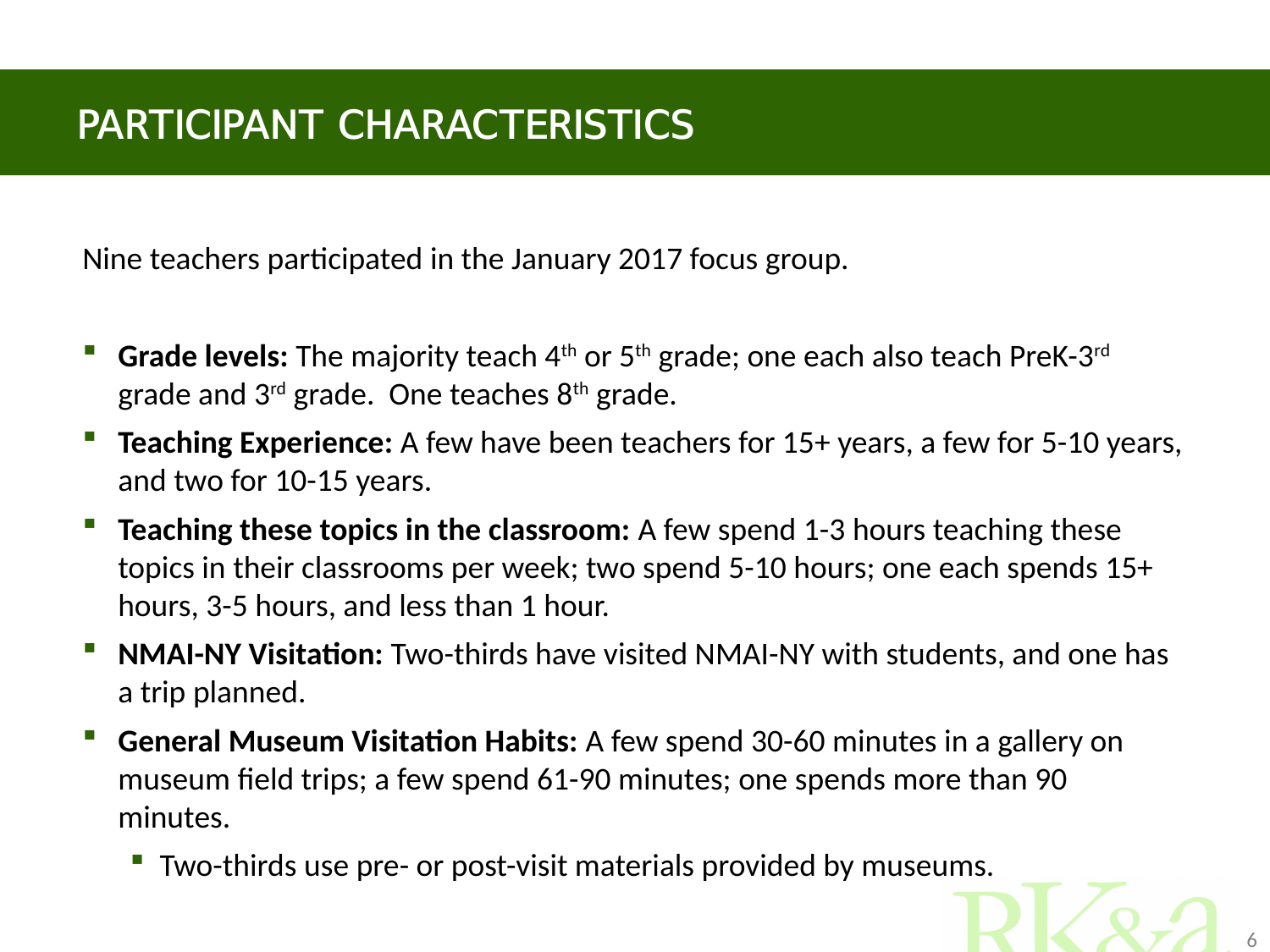

# Participant characteristics
Nine teachers participated in the January 2017 focus group.

Grade levels: The majority teach 4th or 5th grade; one each also teach PreK-3rd grade and 3rd grade.  One teaches 8th grade.
Teaching Experience: A few have been teachers for 15+ years, a few for 5-10 years, and two for 10-15 years.
Teaching these topics in the classroom: A few spend 1-3 hours teaching these topics in their classrooms per week; two spend 5-10 hours; one each spends 15+ hours, 3-5 hours, and less than 1 hour.
NMAI-NY Visitation: Two-thirds have visited NMAI-NY with students, and one has a trip planned.
General Museum Visitation Habits: A few spend 30-60 minutes in a gallery on museum field trips; a few spend 61-90 minutes; one spends more than 90 minutes.
Two-thirds use pre- or post-visit materials provided by museums.
6